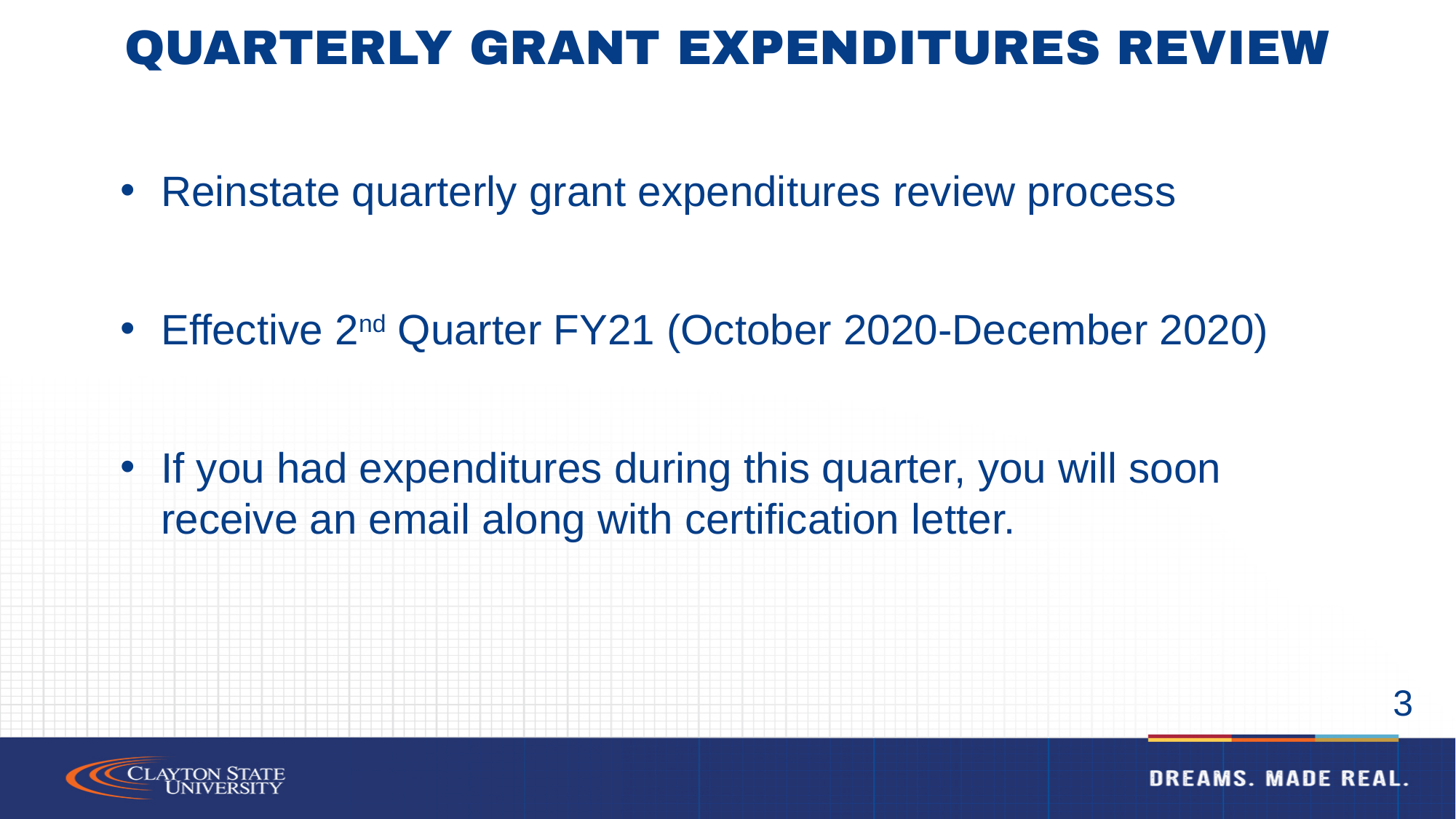

# Quarterly Grant Expenditures Review
Reinstate quarterly grant expenditures review process

Effective 2nd Quarter FY21 (October 2020-December 2020)

If you had expenditures during this quarter, you will soon receive an email along with certification letter.
3